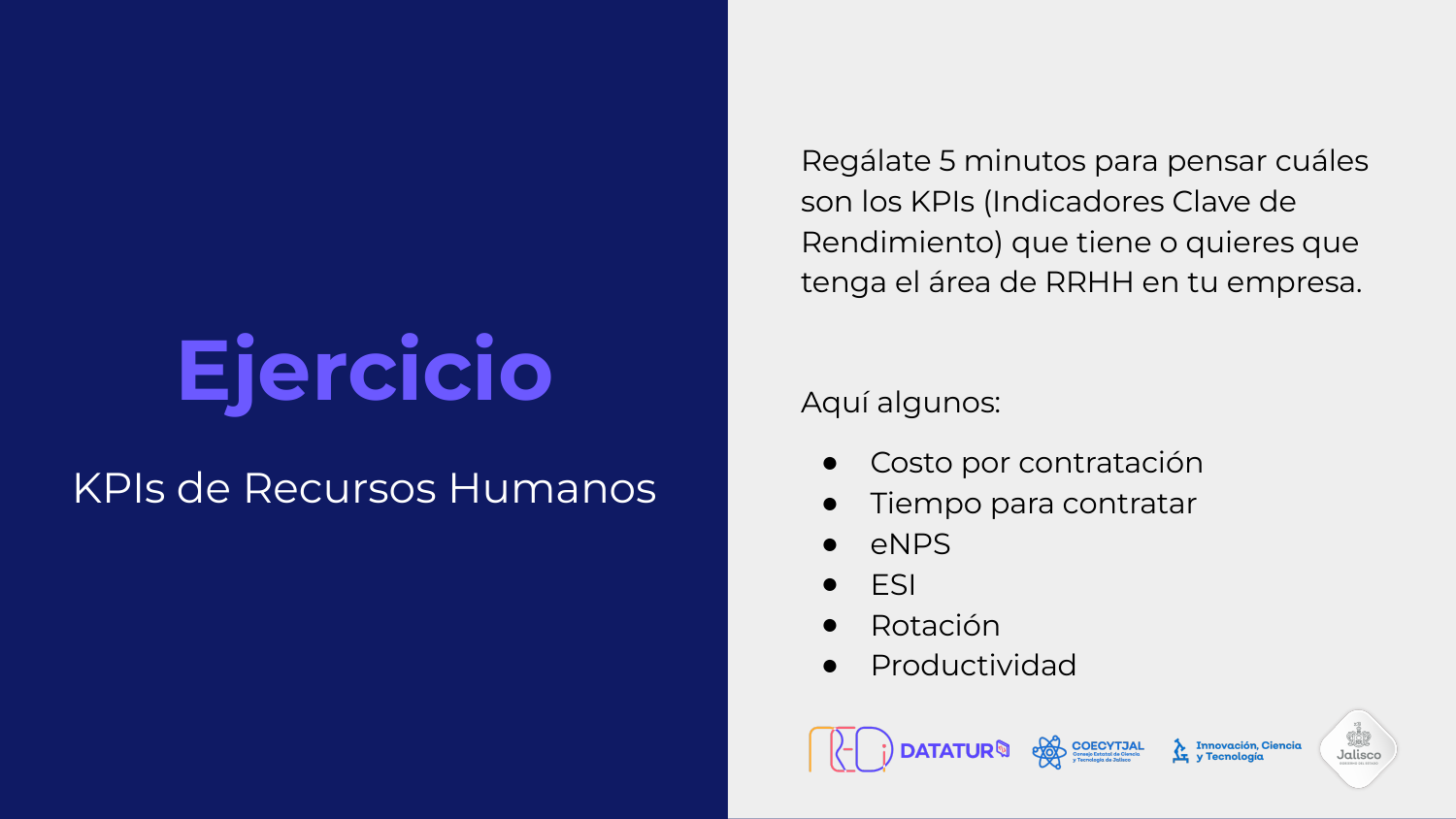

Regálate 5 minutos para pensar cuáles son los KPIs (Indicadores Clave de Rendimiento) que tiene o quieres que tenga el área de RRHH en tu empresa.

Aquí algunos:
Costo por contratación
Tiempo para contratar
eNPS
ESI
Rotación
Productividad
# Ejercicio
KPIs de Recursos Humanos